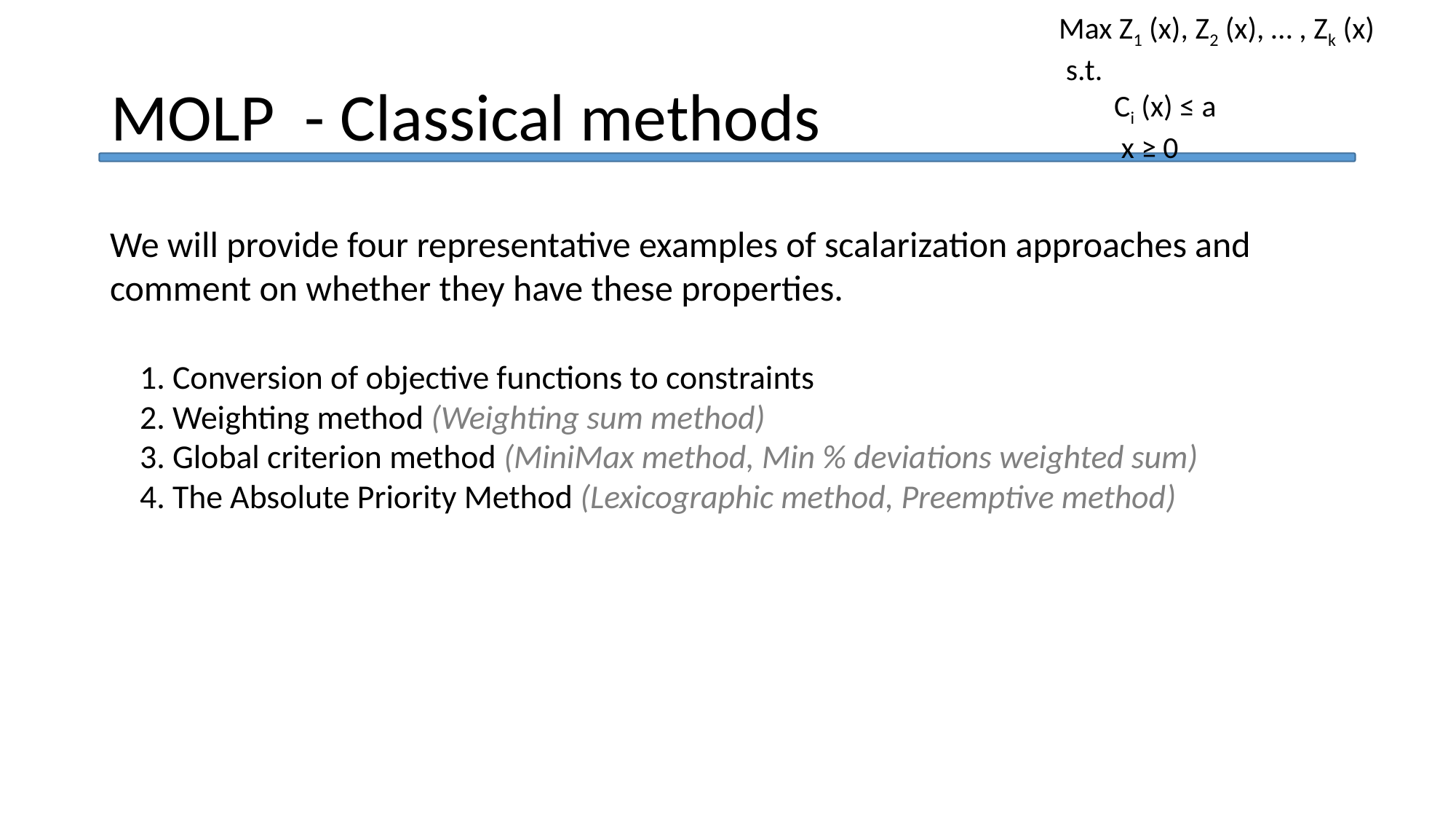

Max Z1 (x), Z2 (x), … , Zk (x)
 s.t.
        Ci (x) ≤ a
         x ≥ 0
MOLP  - Classical methods

We will provide four representative examples of scalarization approaches and comment on whether they have these properties.

    1. Conversion of objective functions to constraints
    2. Weighting method (Weighting sum method)
    3. Global criterion method (MiniMax method, Min % deviations weighted sum)
    4. The Absolute Priority Method (Lexicographic method, Preemptive method)